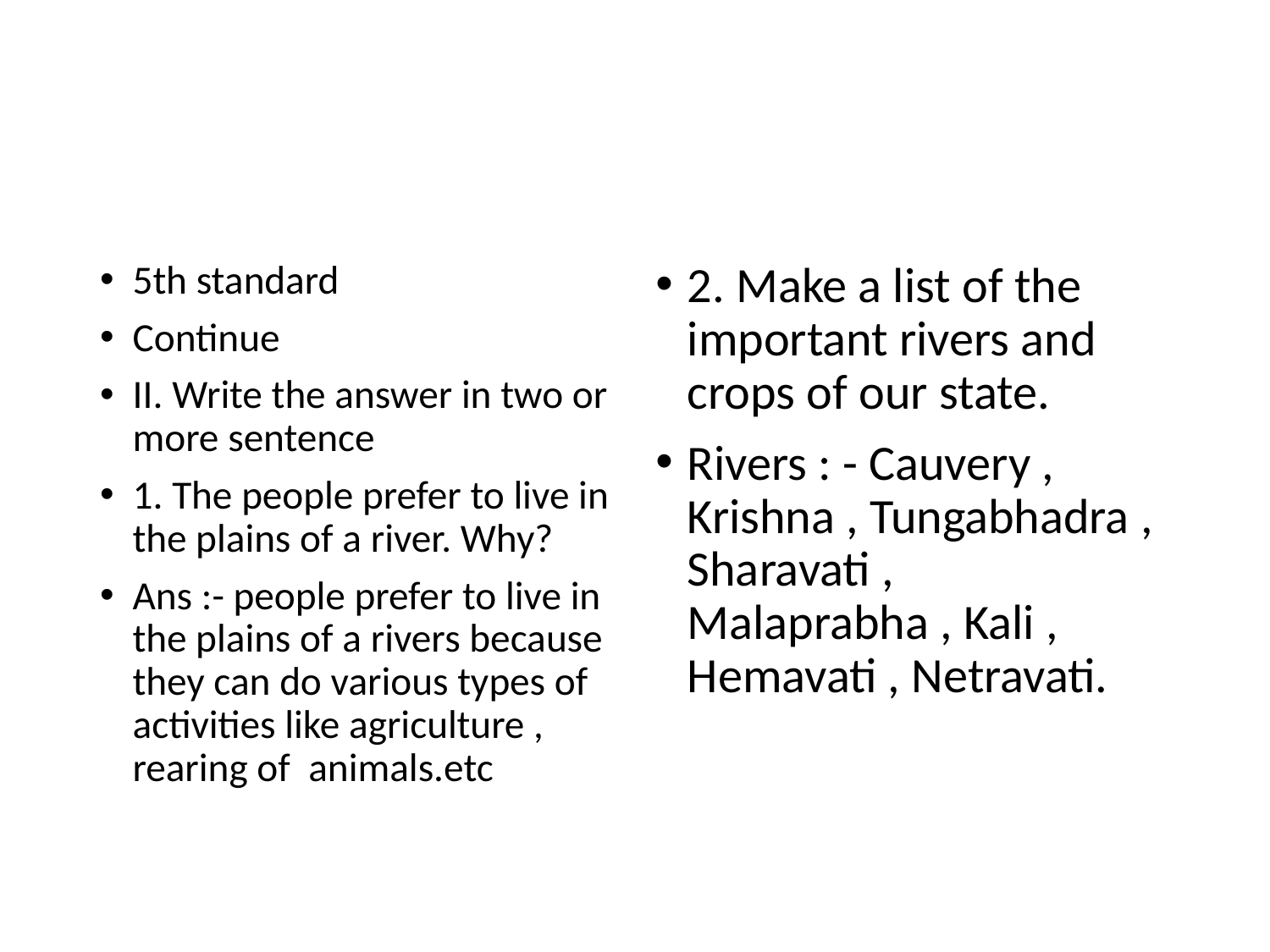

#
5th standard
Continue
II. Write the answer in two or more sentence
1. The people prefer to live in the plains of a river. Why?
Ans :- people prefer to live in the plains of a rivers because they can do various types of activities like agriculture , rearing of  animals.etc
2. Make a list of the important rivers and crops of our state.
Rivers : - Cauvery , Krishna , Tungabhadra , Sharavati , Malaprabha , Kali , Hemavati , Netravati.